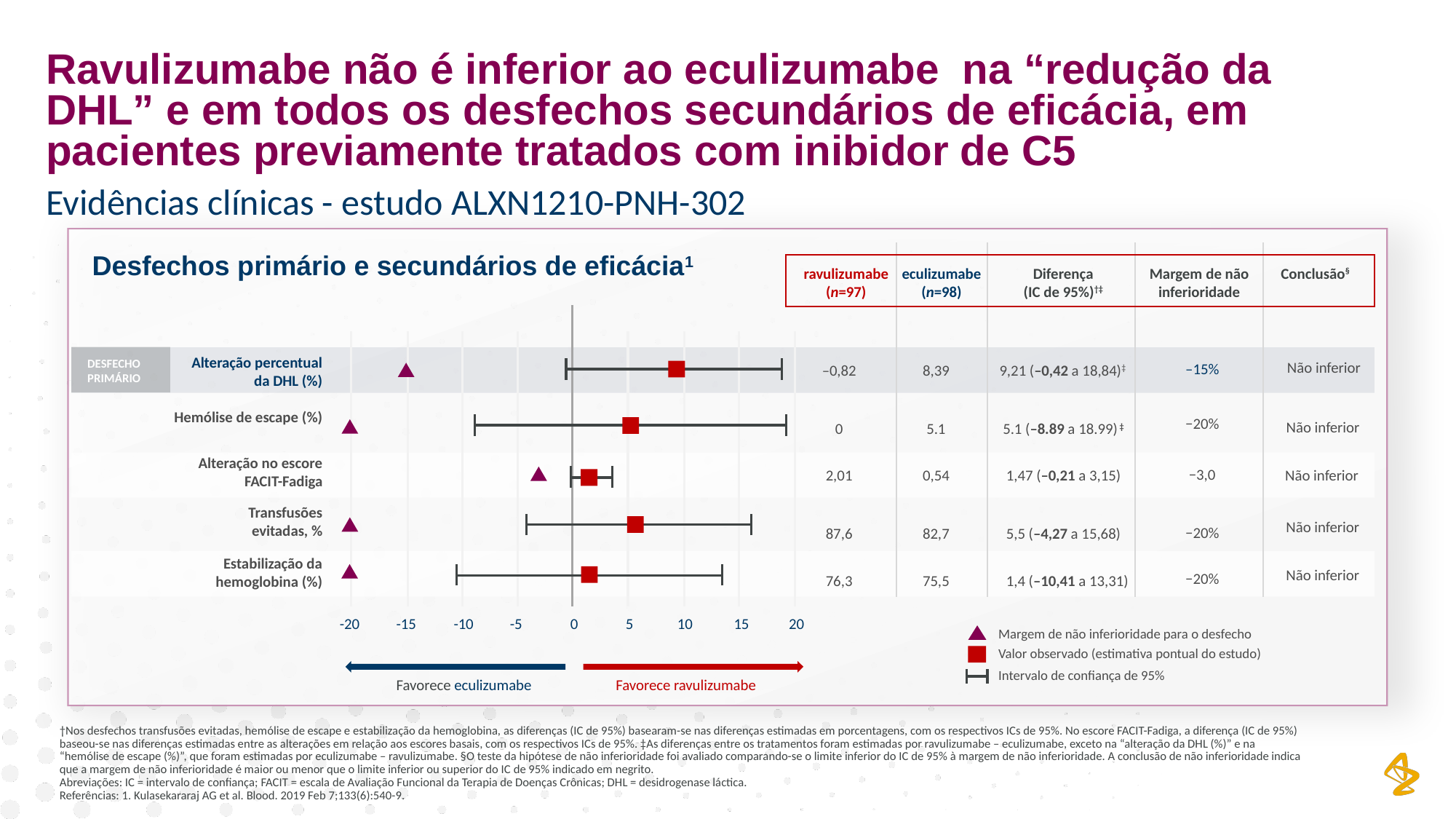

Ravulizumabe não é inferior ao eculizumabe  na “redução da DHL” e em todos os desfechos secundários de eficácia, em pacientes previamente tratados com inibidor de C5
Evidências clínicas - estudo ALXN1210-PNH-302

Desfechos primário e secundários de eficácia1

ravulizumabe
(n=97)
eculizumabe
(n=98)
Diferença
(IC de 95%)†‡
Margem de não inferioridade
Conclusão§

DESFECHO PRIMÁRIO
Alteração percentual da DHL (%)
Não inferior
–15%
–0,82
8,39
9,21 (–0,42 a 18,84)‡

Hemólise de escape (%)
−20%

Não inferior

0
5.1
5.1 (–8.89 a 18.99) ‡

Alteração no escore FACIT-Fadiga
−3,0
Não inferior
2,01
0,54
1,47 (–0,21 a 3,15)

Transfusões evitadas, %
Não inferior

−20%
87,6
82,7
5,5 (–4,27 a 15,68)

Estabilização da hemoglobina (%)
Não inferior

−20%

76,3
75,5
1,4 (–10,41 a 13,31)
-20
-15
-10
-5
0
5
10
15
20

Margem de não inferioridade para o desfecho
Valor observado (estimativa pontual do estudo)

Intervalo de confiança de 95%

Favorece eculizumabe
Favorece ravulizumabe
†Nos desfechos transfusões evitadas, hemólise de escape e estabilização da hemoglobina, as diferenças (IC de 95%) basearam-se nas diferenças estimadas em porcentagens, com os respectivos ICs de 95%. No escore FACIT-Fadiga, a diferença (IC de 95%) baseou-se nas diferenças estimadas entre as alterações em relação aos escores basais, com os respectivos ICs de 95%. ‡As diferenças entre os tratamentos foram estimadas por ravulizumabe – eculizumabe, exceto na “alteração da DHL (%)” e na “hemólise de escape (%)”, que foram estimadas por eculizumabe – ravulizumabe. §O teste da hipótese de não inferioridade foi avaliado comparando-se o limite inferior do IC de 95% à margem de não inferioridade. A conclusão de não inferioridade indica que a margem de não inferioridade é maior ou menor que o limite inferior ou superior do IC de 95% indicado em negrito.
Abreviações: IC = intervalo de confiança; FACIT = escala de Avaliação Funcional da Terapia de Doenças Crônicas; DHL = desidrogenase láctica.
Referências: 1. Kulasekararaj AG et al. Blood. 2019 Feb 7;133(6):540-9.